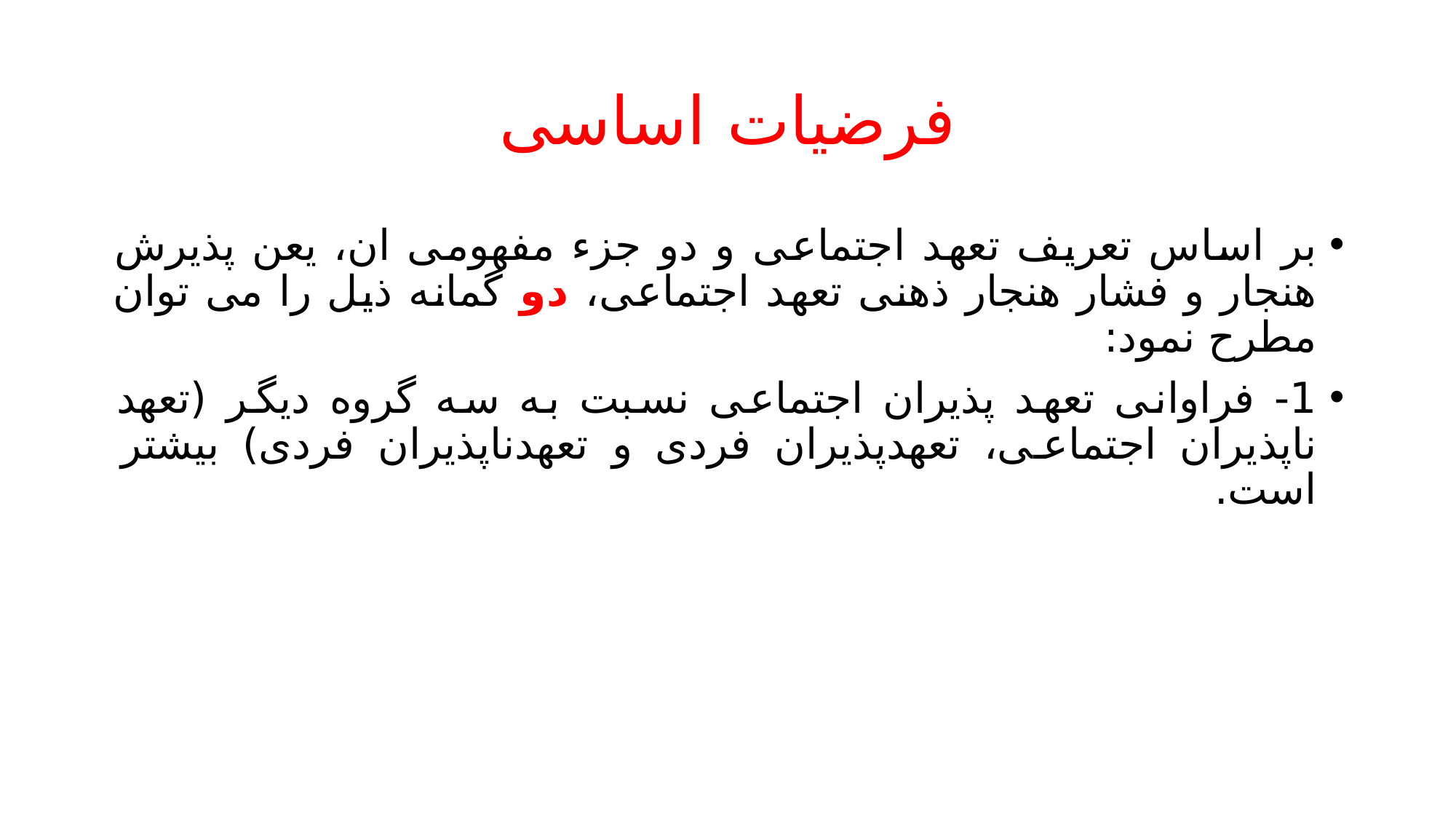

# فرضیات اساسی
بر اساس تعریف تعهد اجتماعی و دو جزء مفهومی ان، یعن پذیرش هنجار و فشار هنجار ذهنی تعهد اجتماعی، دو گمانه ذیل را می توان مطرح نمود:
1- فراوانی تعهد پذیران اجتماعی نسبت به سه گروه دیگر (تعهد ناپذیران اجتماعی، تعهدپذیران فردی و تعهدناپذیران فردی) بیشتر است.